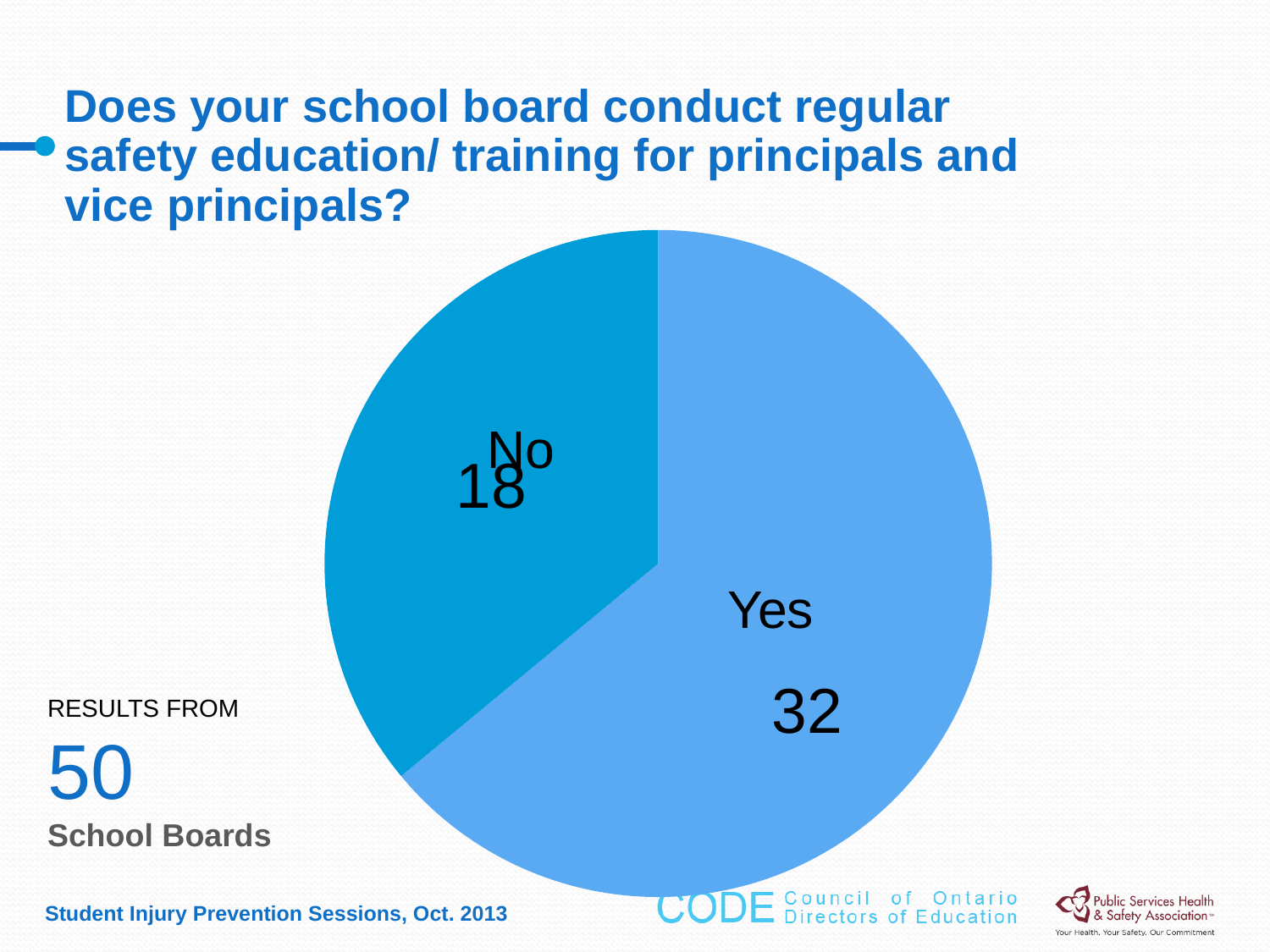

# Does your school board conduct regular safety education/ training for principals and vice principals?

### Chart

| Category | Column1 |
|---|---|
|  | 32.0 |
|  | 18.0 |
No
Yes
RESULTS FROM
50
School Boards
Student Injury Prevention Sessions, Oct. 2013